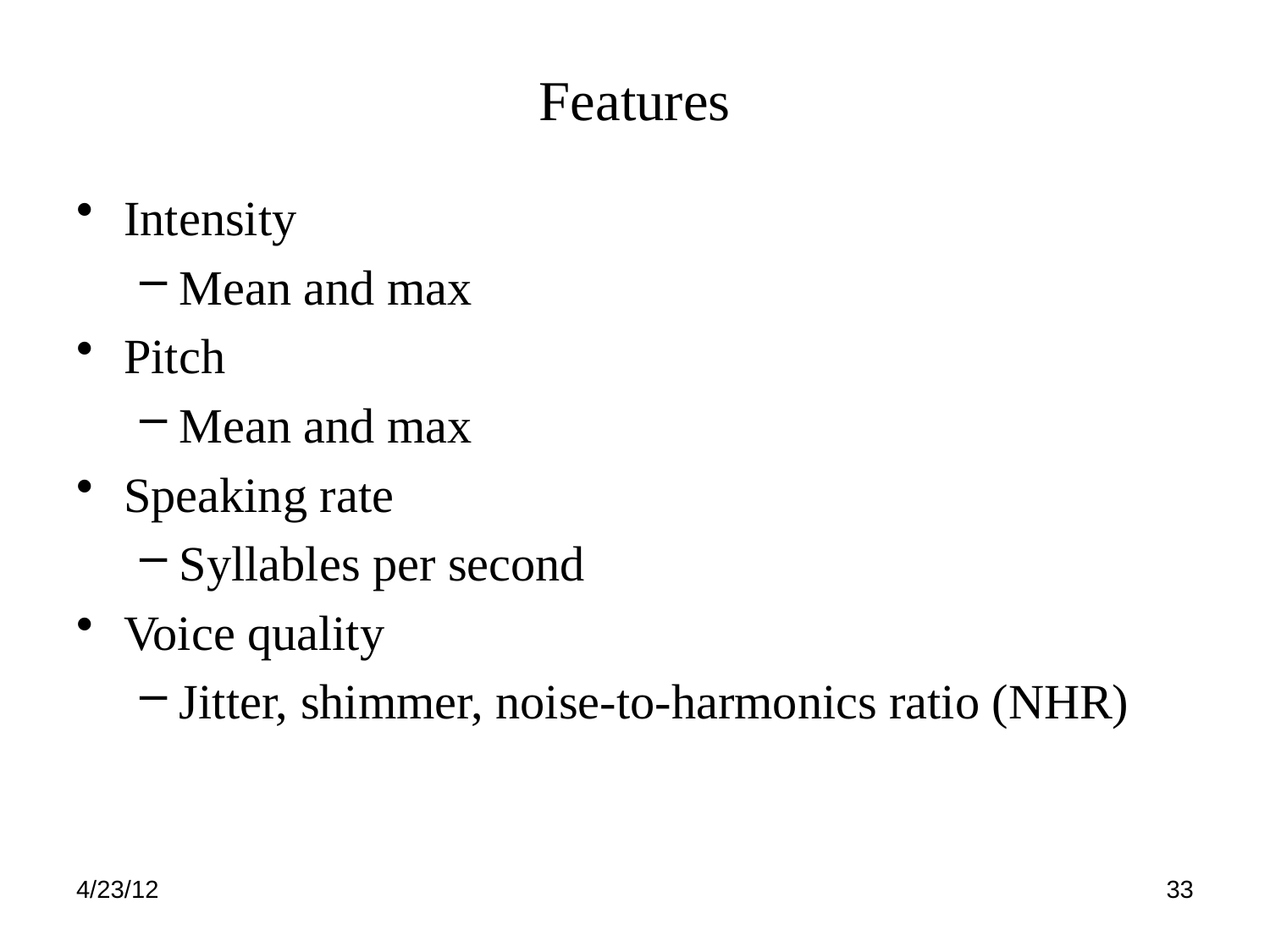

Features
Intensity
Mean and max
Pitch
Mean and max
Speaking rate
Syllables per second
Voice quality
Jitter, shimmer, noise-to-harmonics ratio (NHR)
4/23/12
33